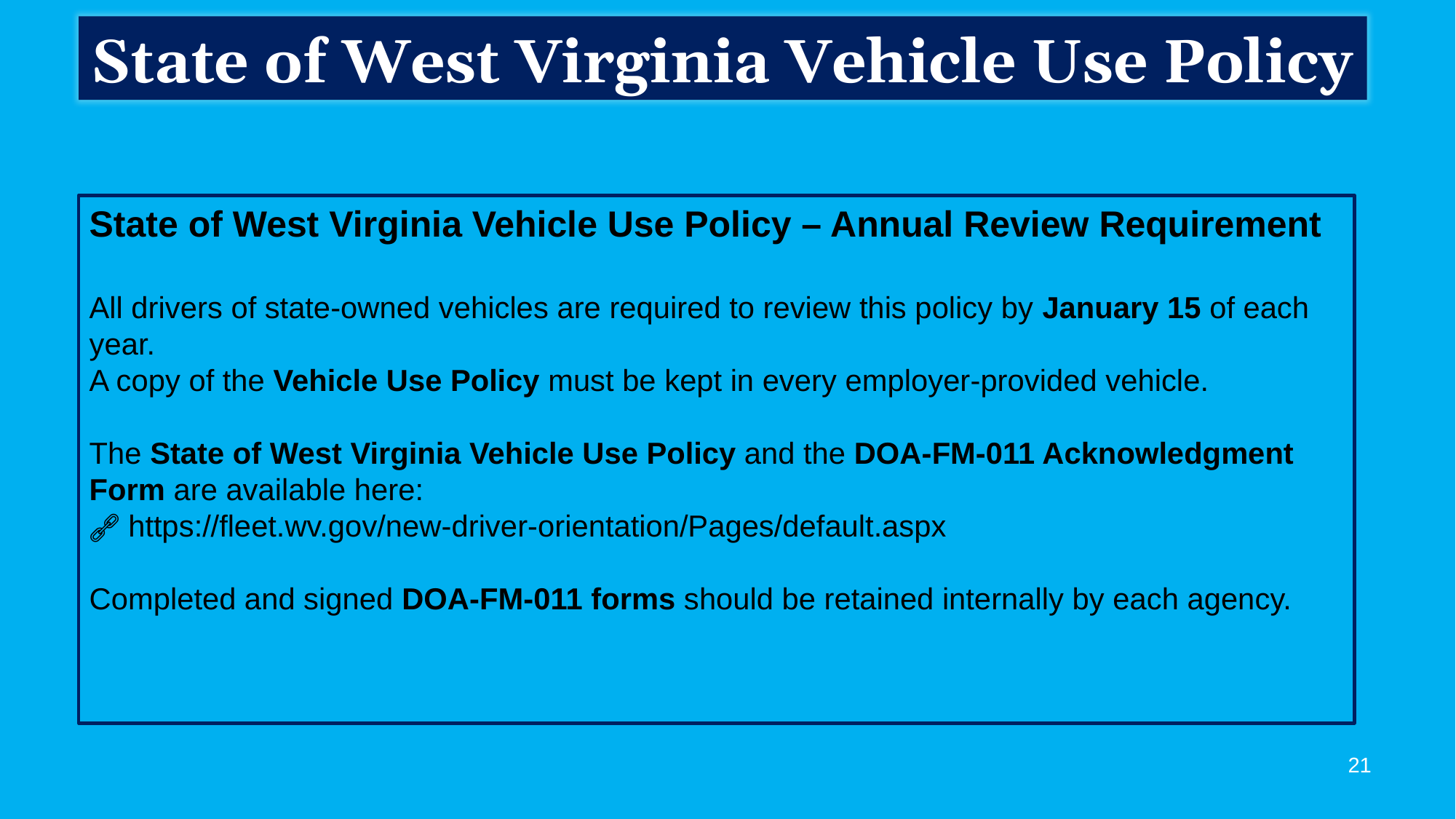

State of West Virginia Vehicle Use Policy
State of West Virginia Vehicle Use Policy – Annual Review Requirement

All drivers of state-owned vehicles are required to review this policy by January 15 of each year.
A copy of the Vehicle Use Policy must be kept in every employer-provided vehicle.

The State of West Virginia Vehicle Use Policy and the DOA-FM-011 Acknowledgment Form are available here:
🔗 https://fleet.wv.gov/new-driver-orientation/Pages/default.aspx

Completed and signed DOA-FM-011 forms should be retained internally by each agency.

21